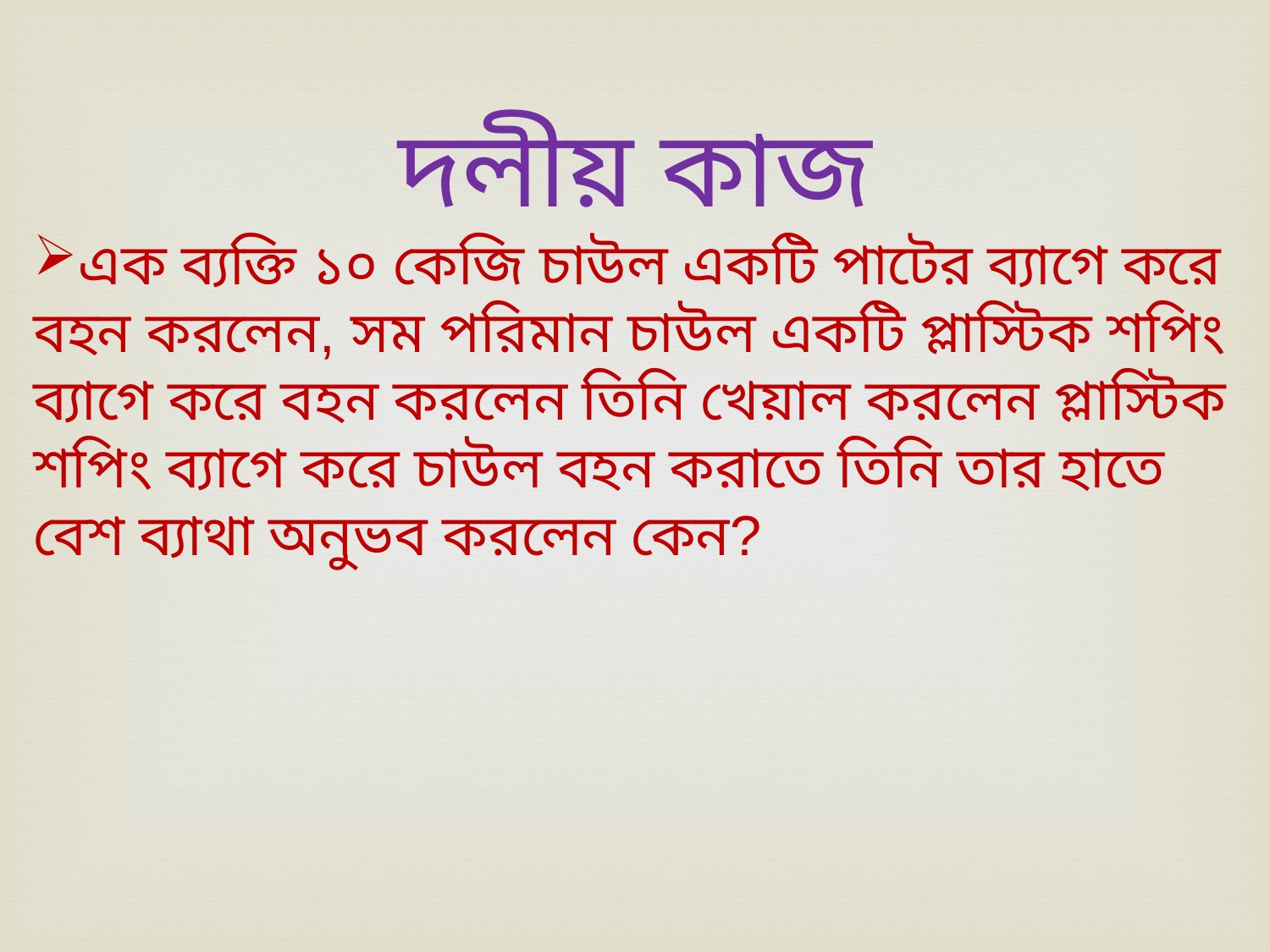

দলীয় কাজ
এক ব্যক্তি ১০ কেজি চাউল একটি পাটের ব্যাগে করে বহন করলেন, সম পরিমান চাউল একটি প্লাস্টিক শপিং ব্যাগে করে বহন করলেন তিনি খেয়াল করলেন প্লাস্টিক শপিং ব্যাগে করে চাউল বহন করাতে তিনি তার হাতে বেশ ব্যাথা অনুভব করলেন কেন?